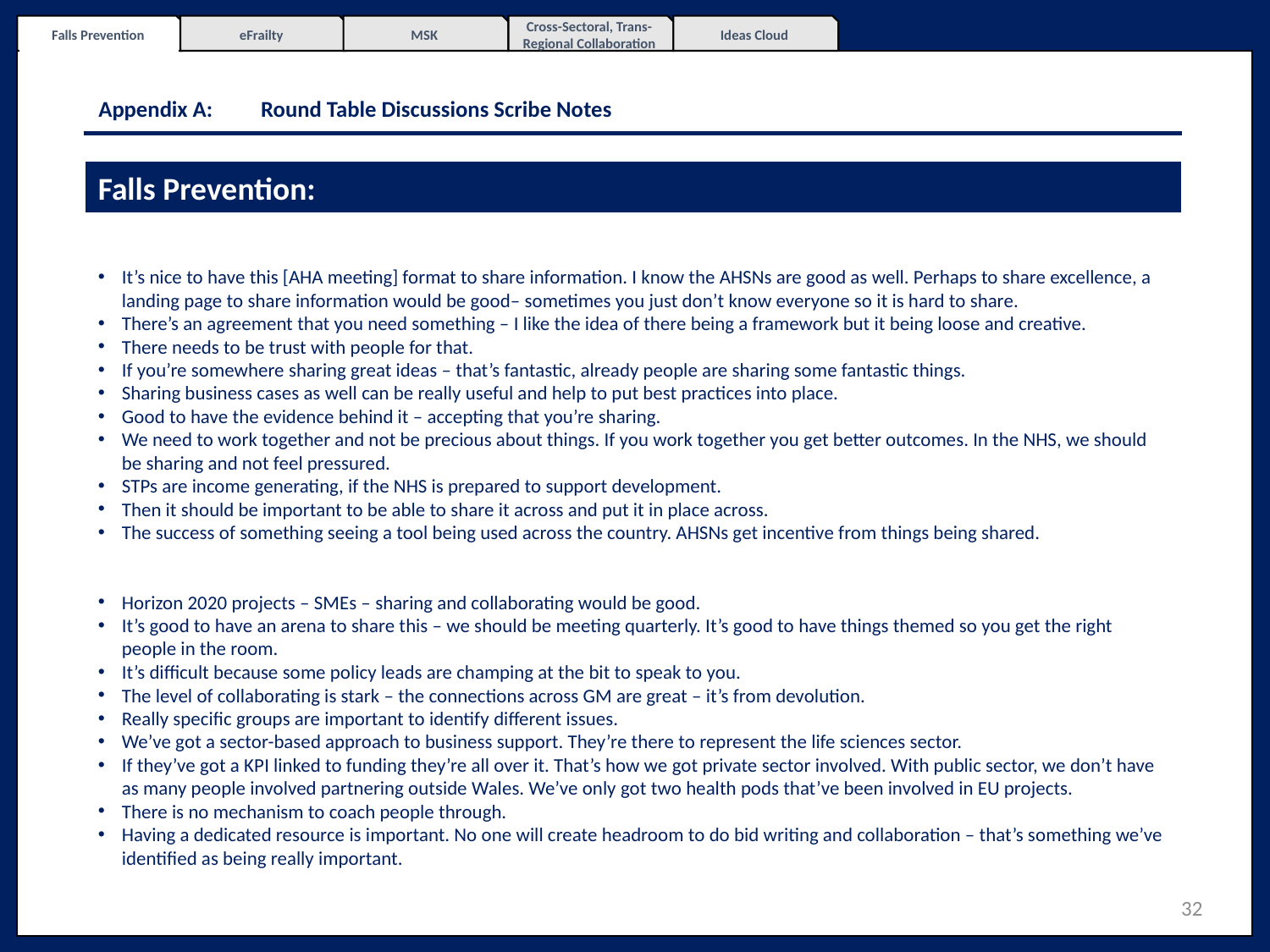

Falls Prevention
eFrailty
MSK
Cross-Sectoral, Trans-Regional Collaboration
Ideas Cloud

# Appendix A: 	Round Table Discussions Scribe Notes
Falls Prevention:

It’s nice to have this [AHA meeting] format to share information. I know the AHSNs are good as well. Perhaps to share excellence, a landing page to share information would be good– sometimes you just don’t know everyone so it is hard to share.
There’s an agreement that you need something – I like the idea of there being a framework but it being loose and creative.
There needs to be trust with people for that.
If you’re somewhere sharing great ideas – that’s fantastic, already people are sharing some fantastic things.
Sharing business cases as well can be really useful and help to put best practices into place.
Good to have the evidence behind it – accepting that you’re sharing.
We need to work together and not be precious about things. If you work together you get better outcomes. In the NHS, we should be sharing and not feel pressured.
STPs are income generating, if the NHS is prepared to support development.
Then it should be important to be able to share it across and put it in place across.
The success of something seeing a tool being used across the country. AHSNs get incentive from things being shared.

Horizon 2020 projects – SMEs – sharing and collaborating would be good.
It’s good to have an arena to share this – we should be meeting quarterly. It’s good to have things themed so you get the right people in the room.
It’s difficult because some policy leads are champing at the bit to speak to you.
The level of collaborating is stark – the connections across GM are great – it’s from devolution.
Really specific groups are important to identify different issues.
We’ve got a sector-based approach to business support. They’re there to represent the life sciences sector.
If they’ve got a KPI linked to funding they’re all over it. That’s how we got private sector involved. With public sector, we don’t have as many people involved partnering outside Wales. We’ve only got two health pods that’ve been involved in EU projects.
There is no mechanism to coach people through.
Having a dedicated resource is important. No one will create headroom to do bid writing and collaboration – that’s something we’ve identified as being really important.

32